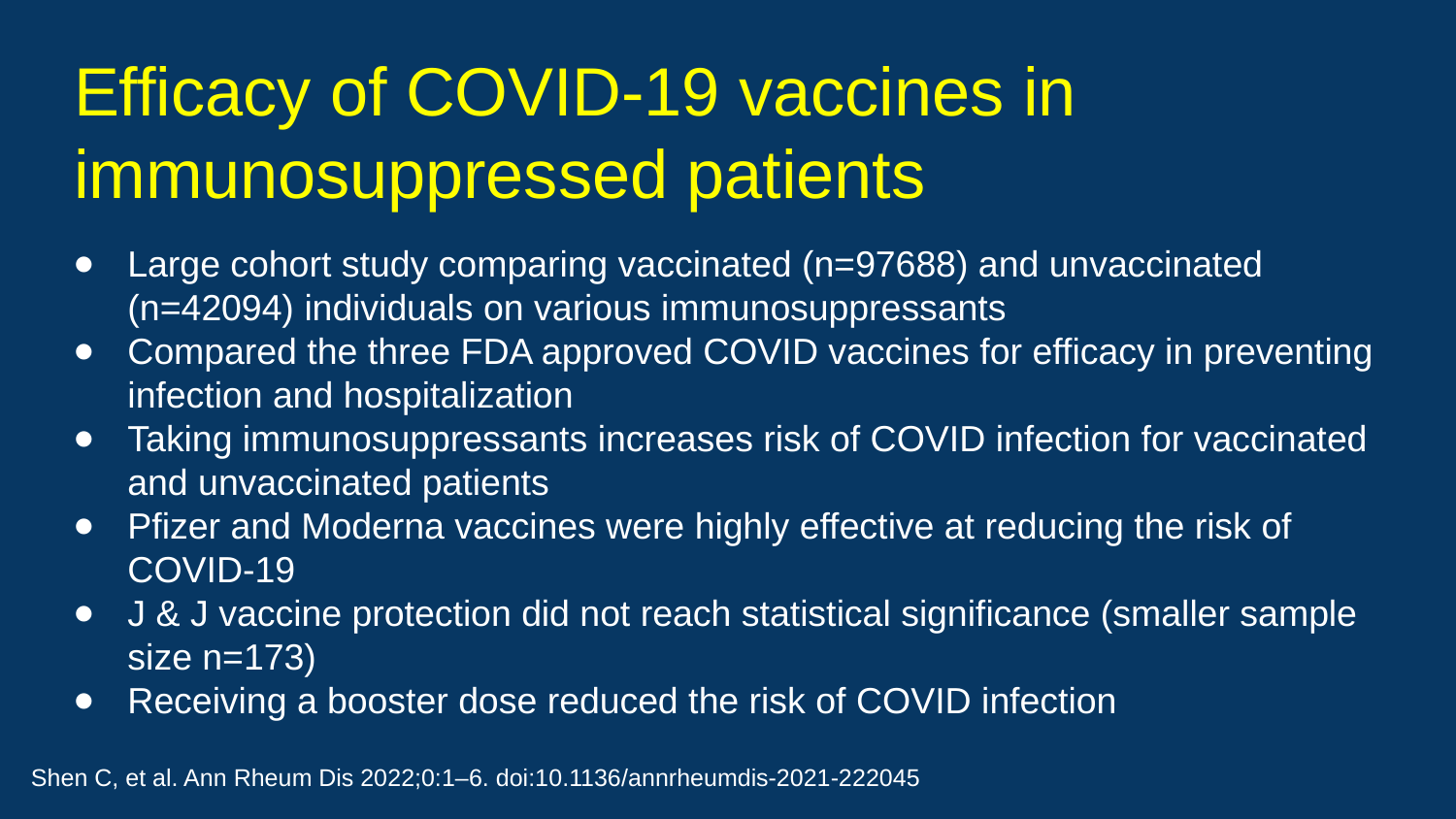

# Efficacy of COVID-19 vaccines in immunosuppressed patients
Large cohort study comparing vaccinated (n=97688) and unvaccinated (n=42094) individuals on various immunosuppressants
Compared the three FDA approved COVID vaccines for efficacy in preventing infection and hospitalization
Taking immunosuppressants increases risk of COVID infection for vaccinated and unvaccinated patients
Pfizer and Moderna vaccines were highly effective at reducing the risk of COVID-19
J & J vaccine protection did not reach statistical significance (smaller sample size n=173)
Receiving a booster dose reduced the risk of COVID infection

Shen C, et al. Ann Rheum Dis 2022;0:1–6. doi:10.1136/annrheumdis-2021-222045